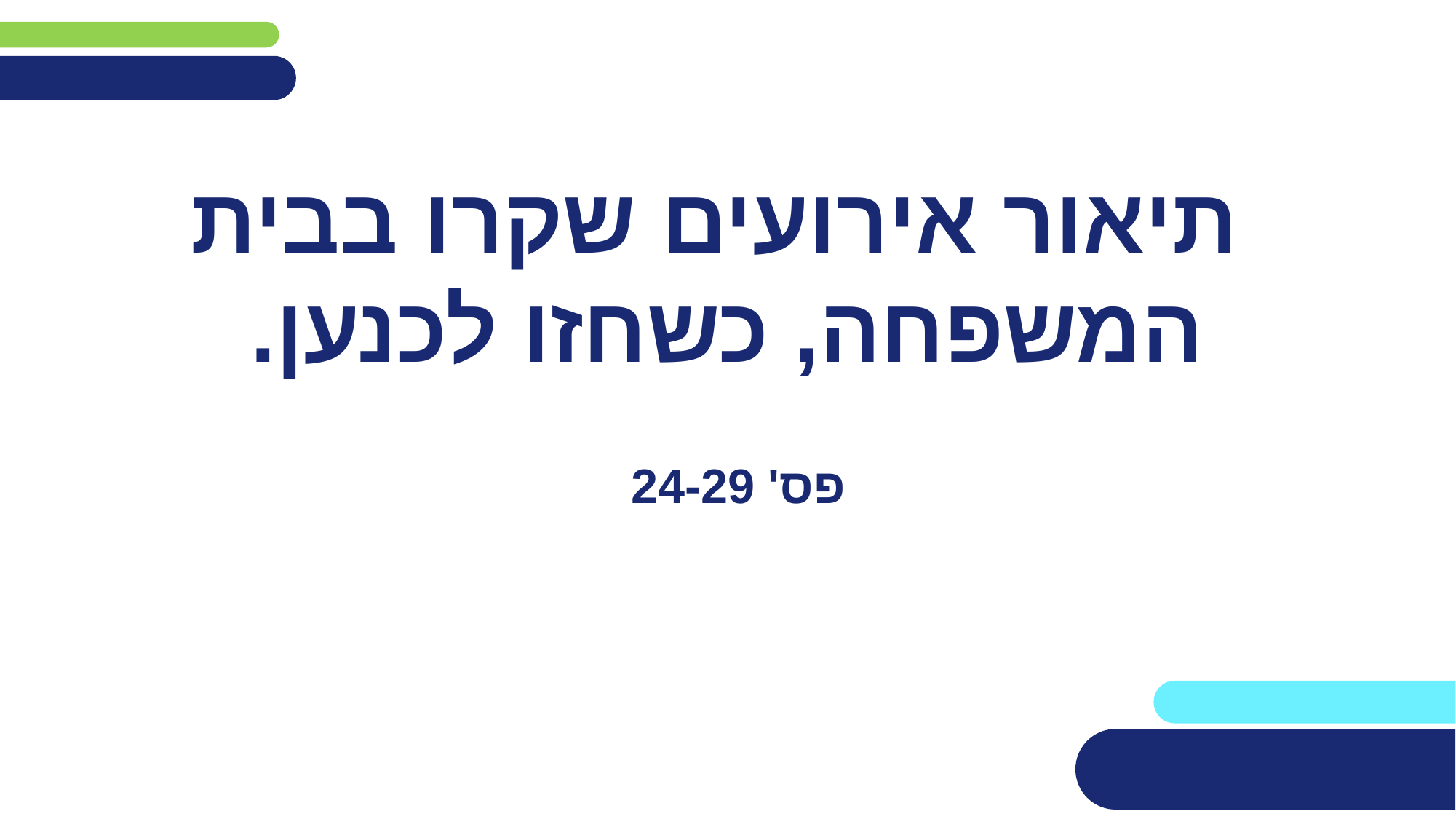

# תיאור אירועים שקרו בבית המשפחה, כשחזו לכנען.
פס' 24-29